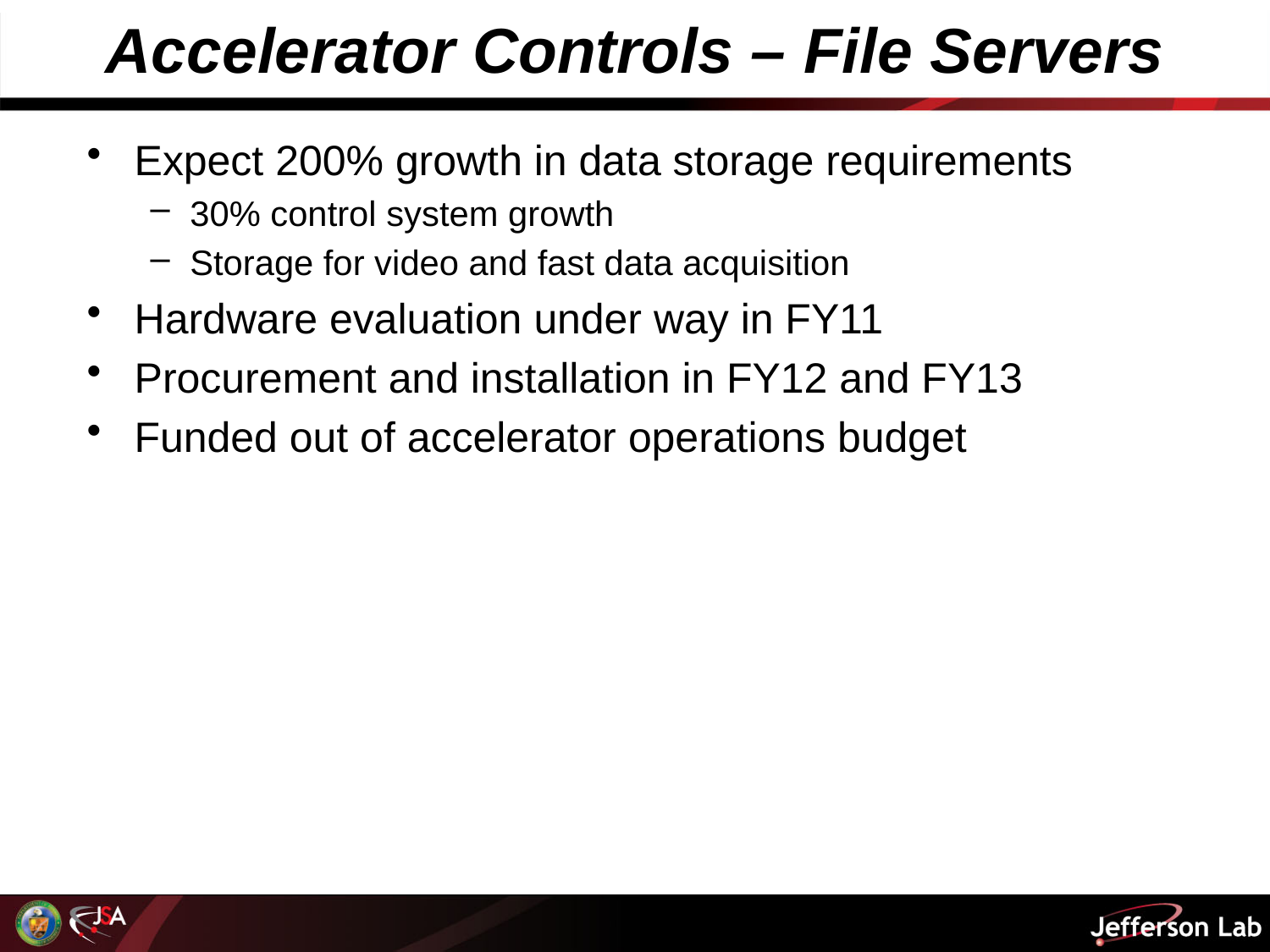

# Accelerator Controls – File Servers
Expect 200% growth in data storage requirements
30% control system growth
Storage for video and fast data acquisition
Hardware evaluation under way in FY11
Procurement and installation in FY12 and FY13
Funded out of accelerator operations budget